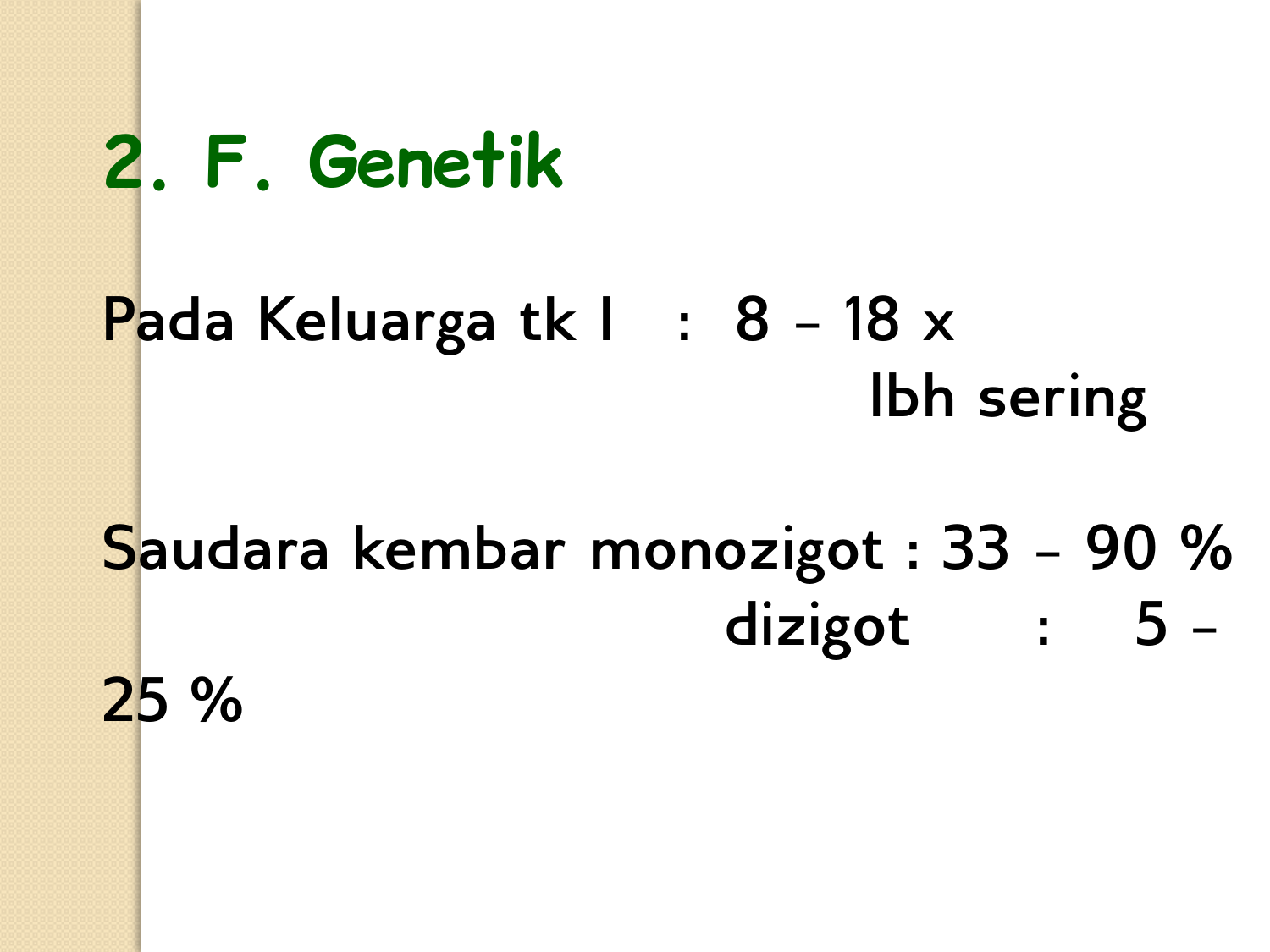

2. F. Genetik

Pada Keluarga tk I   :  8 – 18 x
                                     lbh sering

Saudara kembar monozigot : 33 – 90 %
                              dizigot      :    5 – 25 %